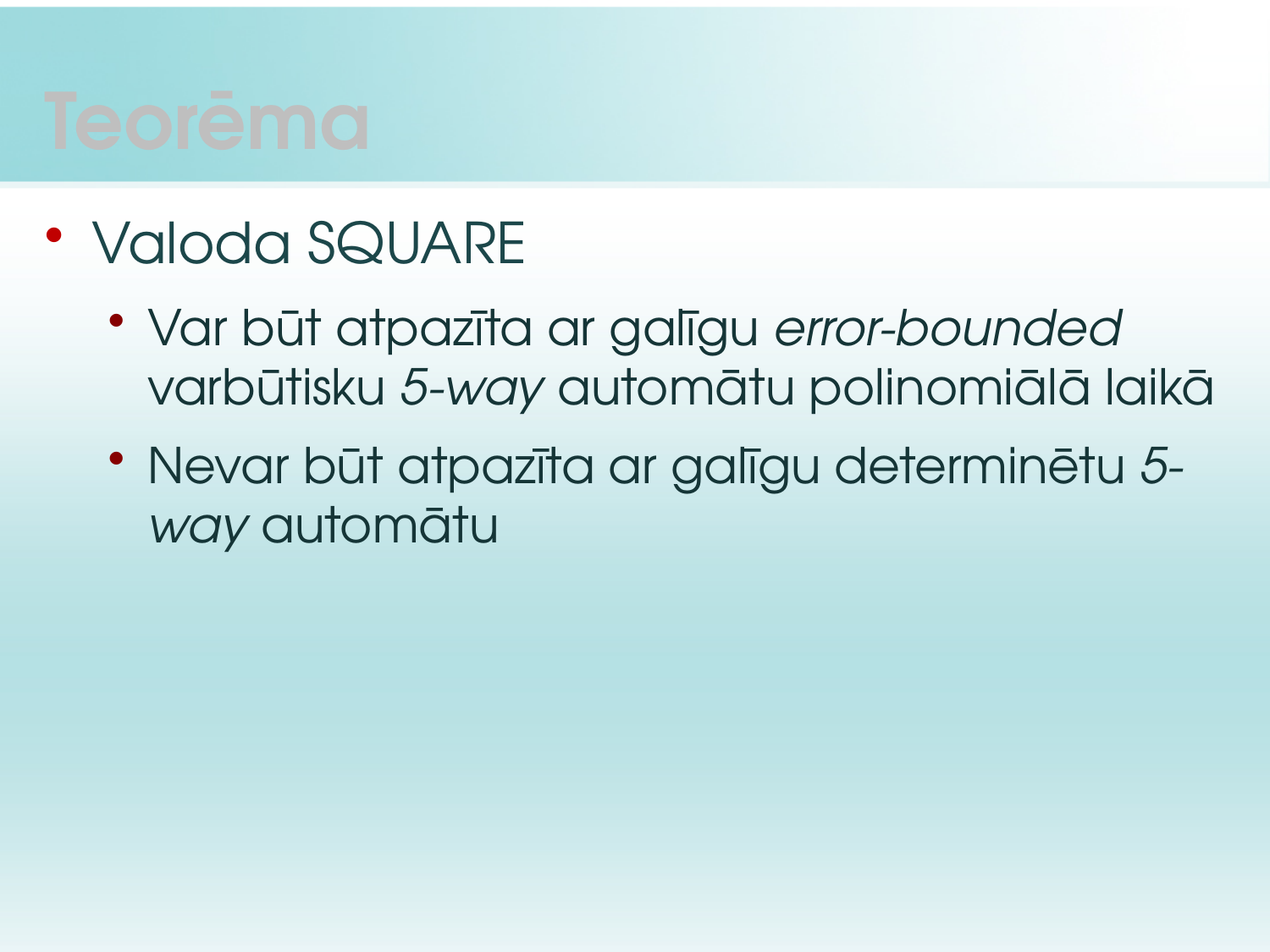

# Teorēma
Valoda SQUARE
Var būt atpazīta ar galīgu error-bounded varbūtisku 5-way automātu polinomiālā laikā
Nevar būt atpazīta ar galīgu determinētu 5-way automātu